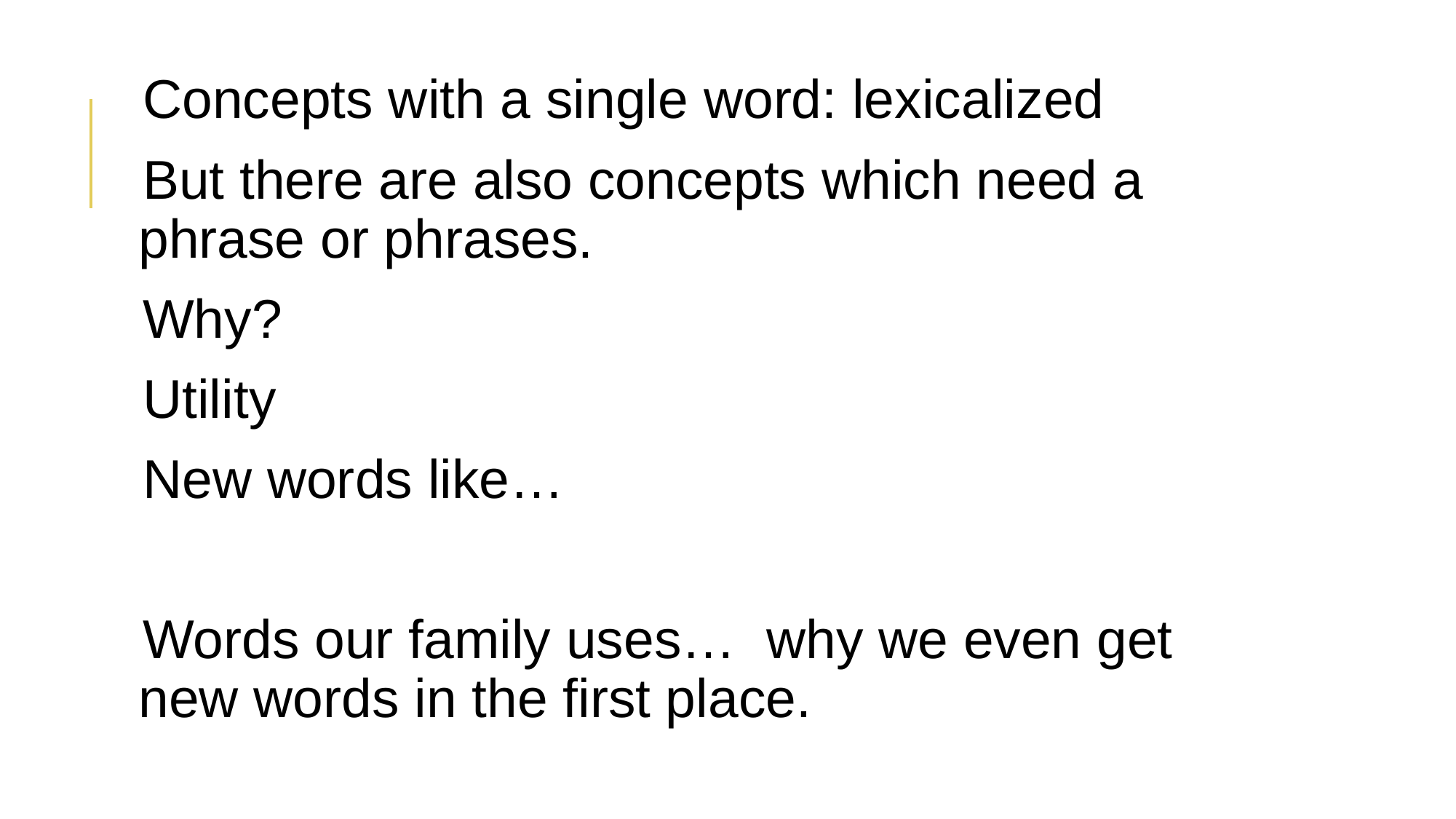

Concepts with a single word: lexicalized
But there are also concepts which need a phrase or phrases.
Why?
Utility
New words like…

Words our family uses…  why we even get new words in the first place.